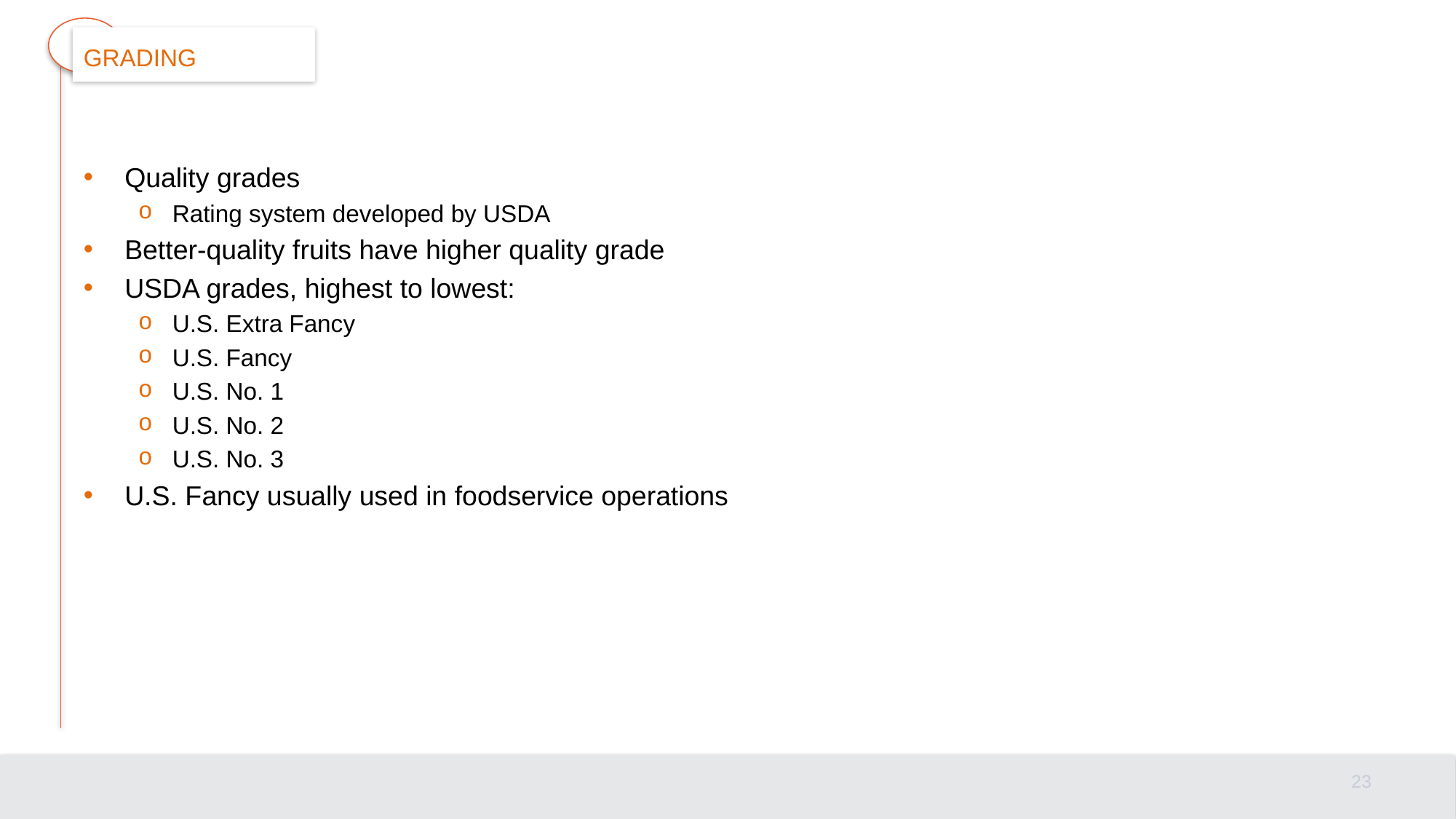

# grading
Quality grades
Rating system developed by USDA
Better-quality fruits have higher quality grade
USDA grades, highest to lowest:
U.S. Extra Fancy
U.S. Fancy
U.S. No. 1
U.S. No. 2
U.S. No. 3
U.S. Fancy usually used in foodservice operations

23